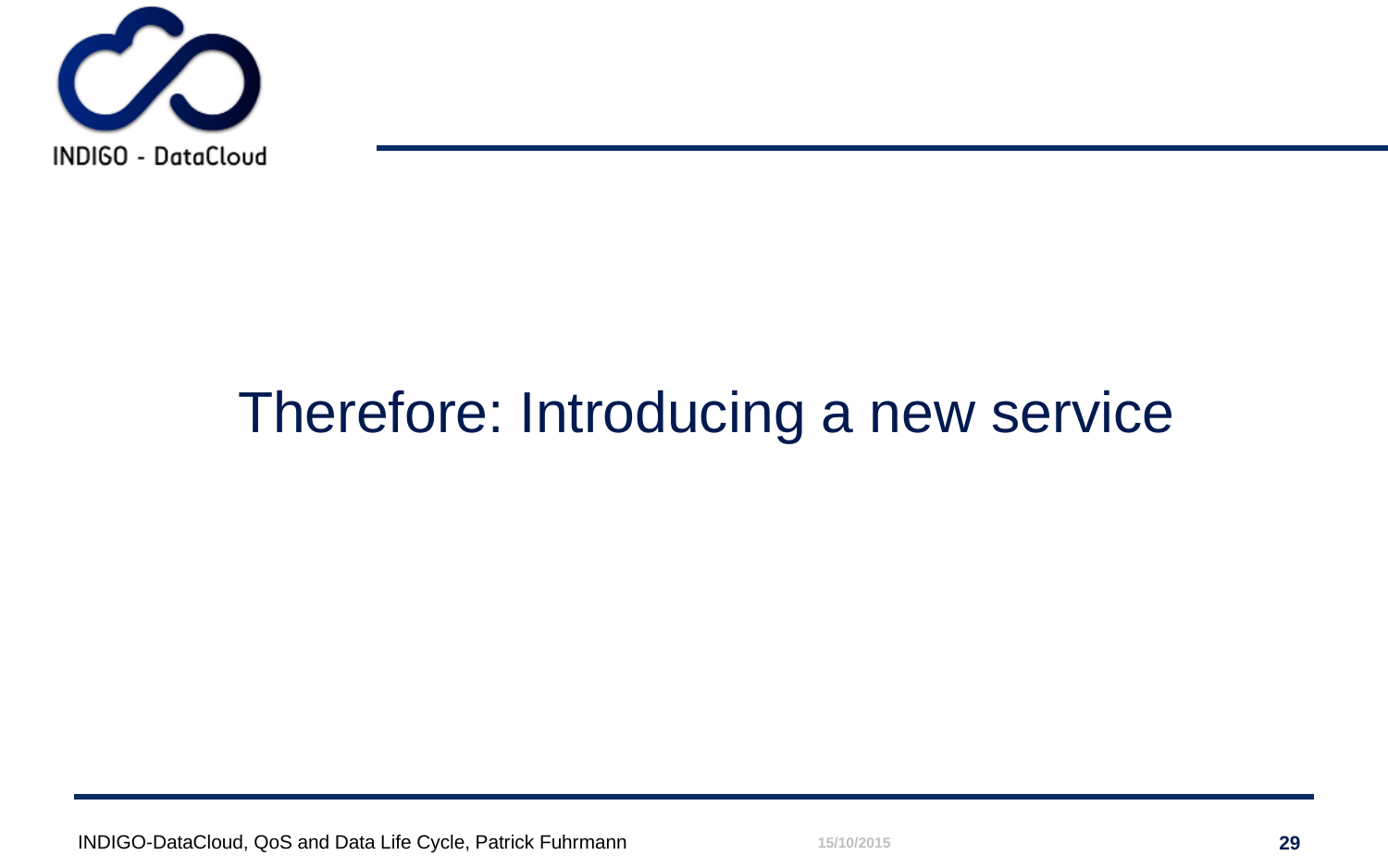

Therefore: Introducing a new service
INDIGO-DataCloud, QoS and Data Life Cycle, Patrick Fuhrmann
15/10/2015
29